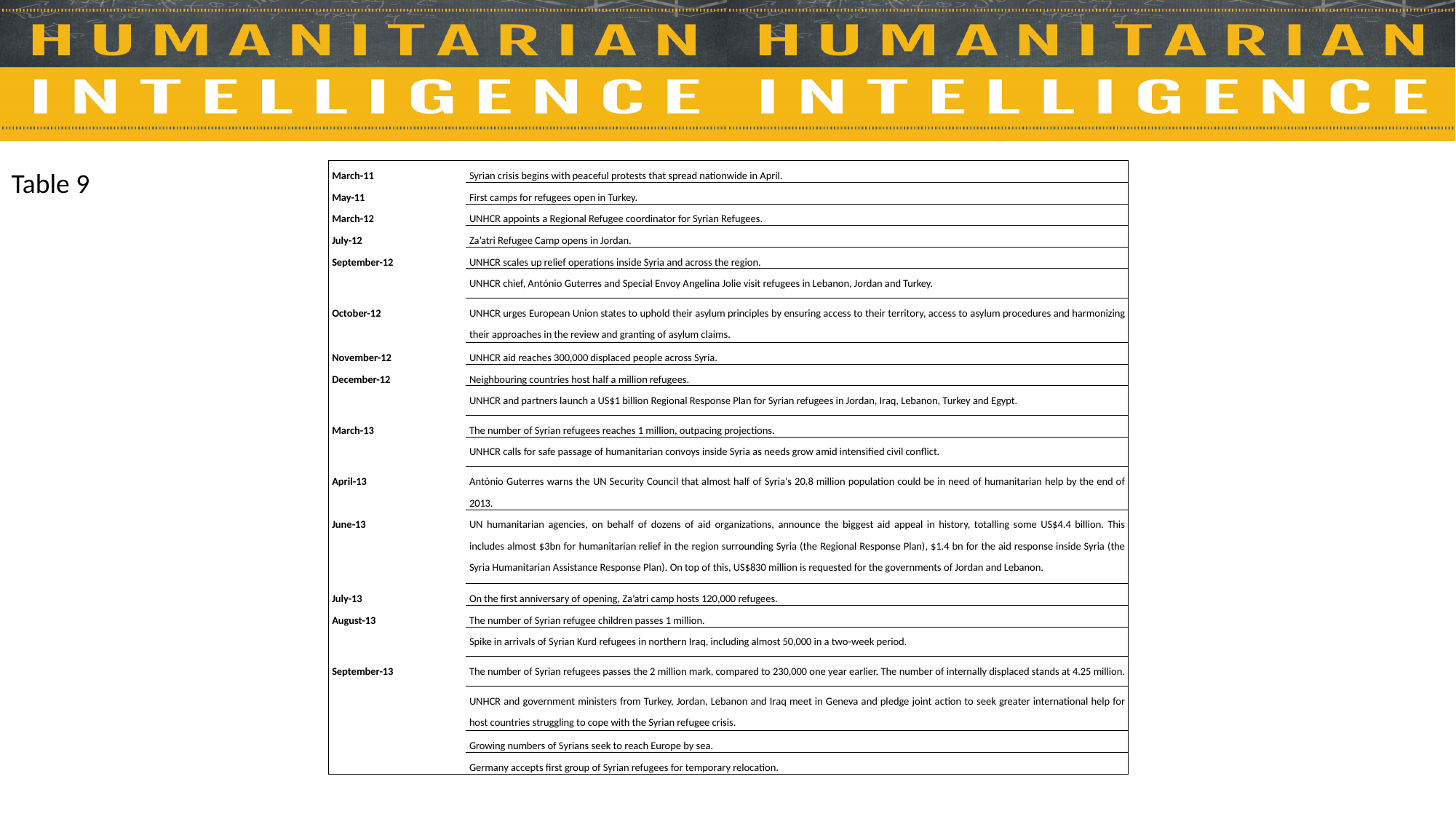

Table 9

| March-11 | Syrian crisis begins with peaceful protests that spread nationwide in April. |
| --- | --- |
| May-11 | First camps for refugees open in Turkey. |
| March-12 | UNHCR appoints a Regional Refugee coordinator for Syrian Refugees. |
| July-12 | Za’atri Refugee Camp opens in Jordan. |
| September-12 | UNHCR scales up relief operations inside Syria and across the region. |
|  | UNHCR chief, António Guterres and Special Envoy Angelina Jolie visit refugees in Lebanon, Jordan and Turkey. |
| October-12 | UNHCR urges European Union states to uphold their asylum principles by ensuring access to their territory, access to asylum procedures and harmonizing their approaches in the review and granting of asylum claims. |
| November-12 | UNHCR aid reaches 300,000 displaced people across Syria. |
| December-12 | Neighbouring countries host half a million refugees. |
|  | UNHCR and partners launch a US$1 billion Regional Response Plan for Syrian refugees in Jordan, Iraq, Lebanon, Turkey and Egypt. |
| March-13 | The number of Syrian refugees reaches 1 million, outpacing projections. |
|  | UNHCR calls for safe passage of humanitarian convoys inside Syria as needs grow amid intensified civil conflict. |
| April-13 | António Guterres warns the UN Security Council that almost half of Syria's 20.8 million population could be in need of humanitarian help by the end of 2013. |
| June-13 | UN humanitarian agencies, on behalf of dozens of aid organizations, announce the biggest aid appeal in history, totalling some US$4.4 billion. This includes almost $3bn for humanitarian relief in the region surrounding Syria (the Regional Response Plan), $1.4 bn for the aid response inside Syria (the Syria Humanitarian Assistance Response Plan). On top of this, US$830 million is requested for the governments of Jordan and Lebanon. |
| July-13 | On the first anniversary of opening, Za’atri camp hosts 120,000 refugees. |
| August-13 | The number of Syrian refugee children passes 1 million. |
|  | Spike in arrivals of Syrian Kurd refugees in northern Iraq, including almost 50,000 in a two-week period. |
| September-13 | The number of Syrian refugees passes the 2 million mark, compared to 230,000 one year earlier. The number of internally displaced stands at 4.25 million. |
|  | UNHCR and government ministers from Turkey, Jordan, Lebanon and Iraq meet in Geneva and pledge joint action to seek greater international help for host countries struggling to cope with the Syrian refugee crisis. |
|  | Growing numbers of Syrians seek to reach Europe by sea. |
|  | Germany accepts first group of Syrian refugees for temporary relocation. |